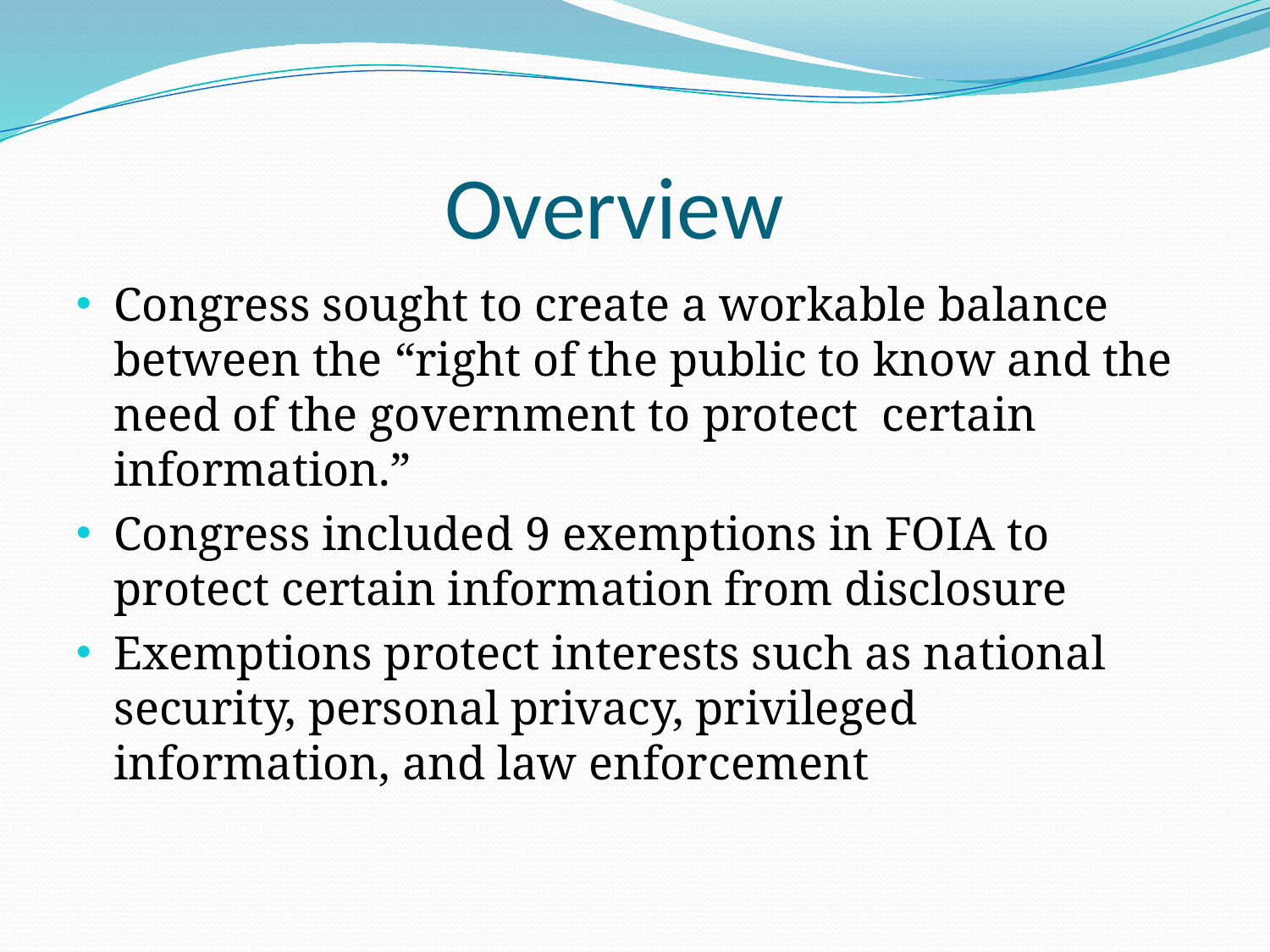

# Overview
Congress sought to create a workable balance between the “right of the public to know and the need of the government to protect  certain information.”
Congress included 9 exemptions in FOIA to protect certain information from disclosure
Exemptions protect interests such as national security, personal privacy, privileged information, and law enforcement